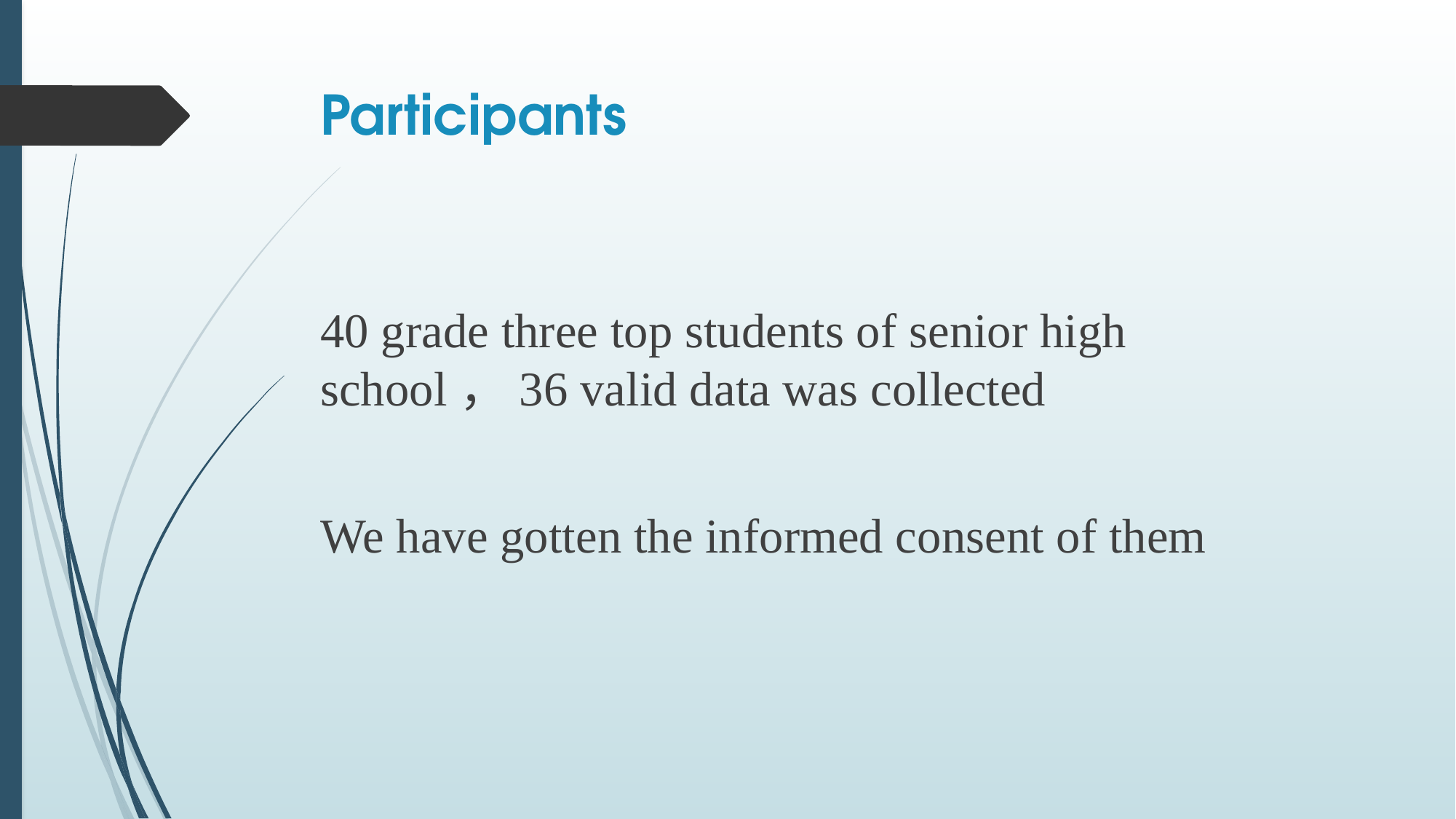

# Participants
40 grade three top students of senior high school，36 valid data was collected

We have gotten the informed consent of them